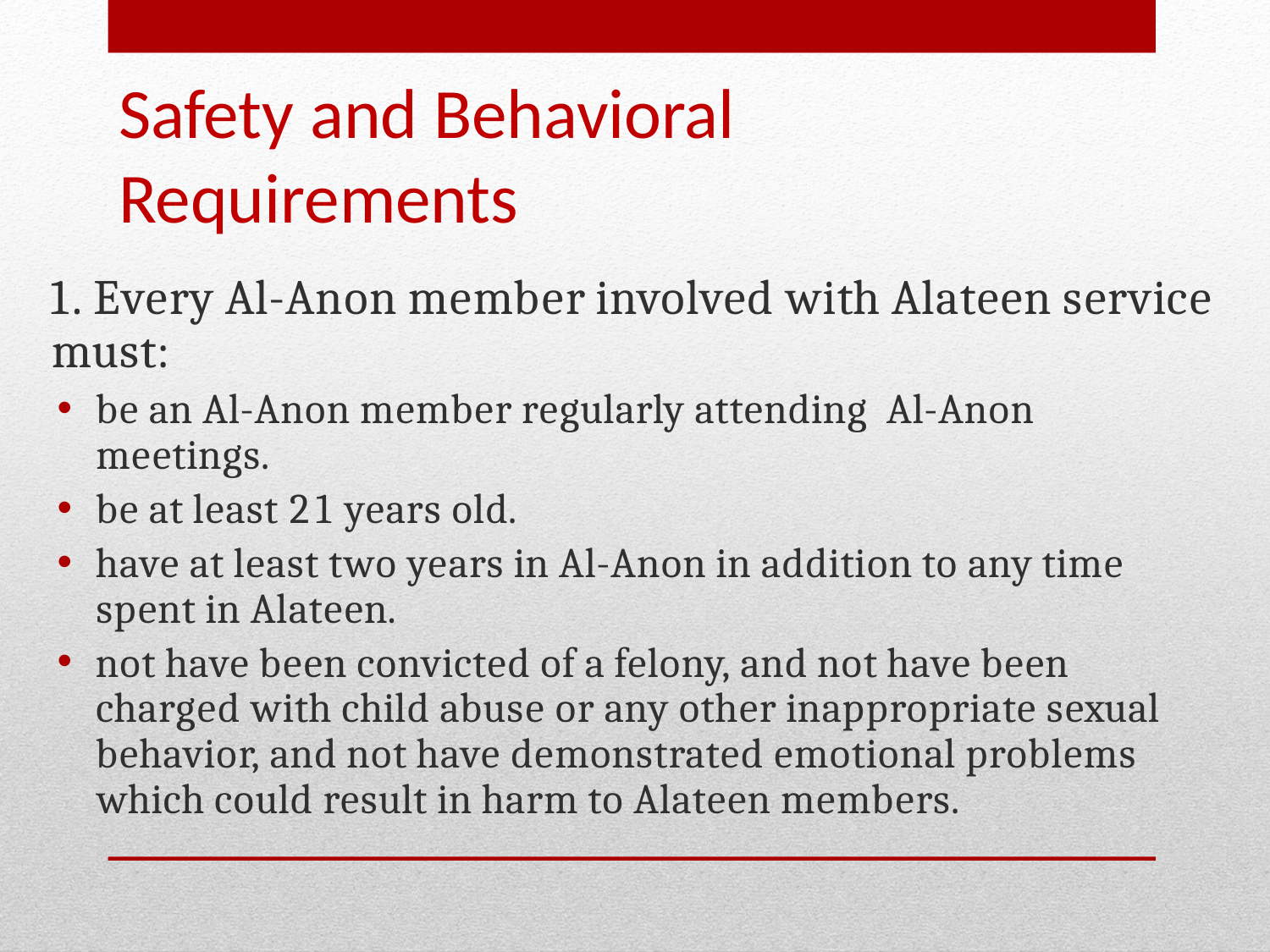

# Safety and Behavioral Requirements
   1. Every Al-Anon member involved with Alateen service must:
be an Al-Anon member regularly attending  Al-Anon meetings.
be at least 21 years old.
have at least two years in Al-Anon in addition to any time spent in Alateen.
not have been convicted of a felony, and not have been charged with child abuse or any other inappropriate sexual behavior, and not have demonstrated emotional problems which could result in harm to Alateen members.